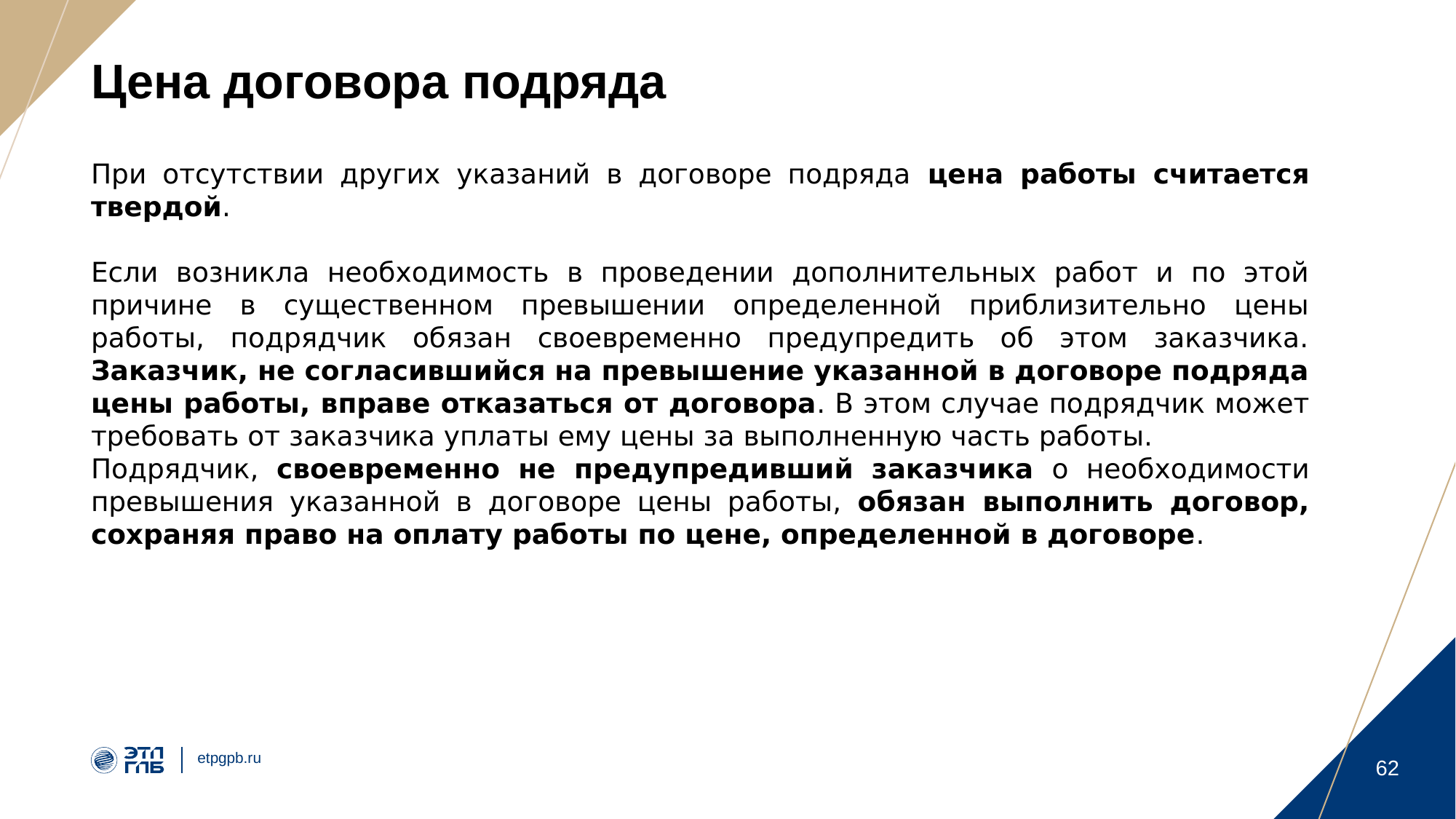

# Цена договора подряда
При отсутствии других указаний в договоре подряда цена работы считается твердой.

Если возникла необходимость в проведении дополнительных работ и по этой причине в существенном превышении определенной приблизительно цены работы, подрядчик обязан своевременно предупредить об этом заказчика. Заказчик, не согласившийся на превышение указанной в договоре подряда цены работы, вправе отказаться от договора. В этом случае подрядчик может требовать от заказчика уплаты ему цены за выполненную часть работы.
Подрядчик, своевременно не предупредивший заказчика о необходимости превышения указанной в договоре цены работы, обязан выполнить договор, сохраняя право на оплату работы по цене, определенной в договоре.